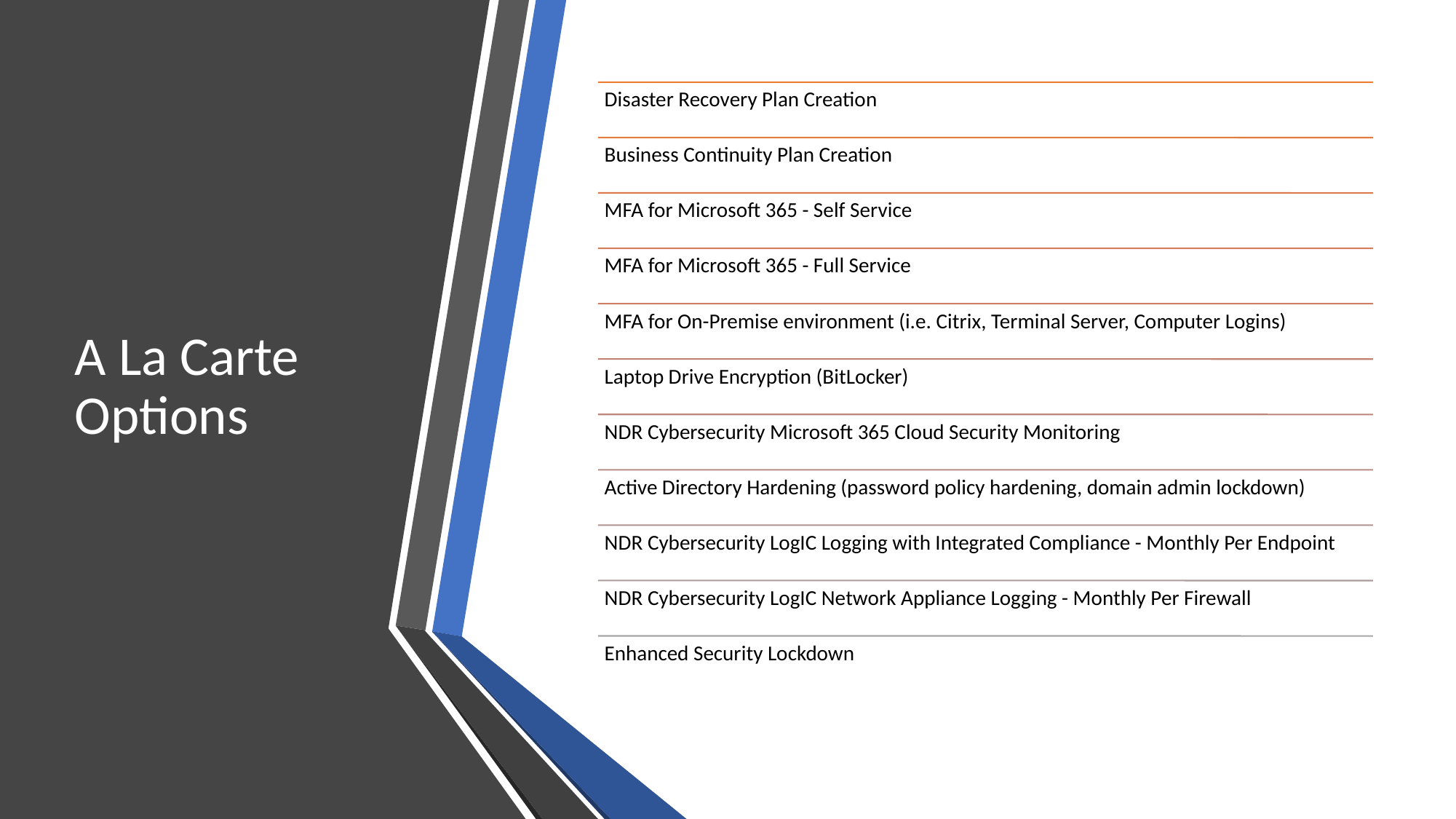

# A La Carte Options
Disaster Recovery Plan Creation
Business Continuity Plan Creation
MFA for Microsoft 365 - Self Service
MFA for Microsoft 365 - Full Service
MFA for On-Premise environment (i.e. Citrix, Terminal Server, Computer Logins)
Laptop Drive Encryption (BitLocker)
NDR Cybersecurity Microsoft 365 Cloud Security Monitoring
Active Directory Hardening (password policy hardening, domain admin lockdown)
NDR Cybersecurity LogIC Logging with Integrated Compliance - Monthly Per Endpoint
NDR Cybersecurity LogIC Network Appliance Logging - Monthly Per Firewall
Enhanced Security Lockdown